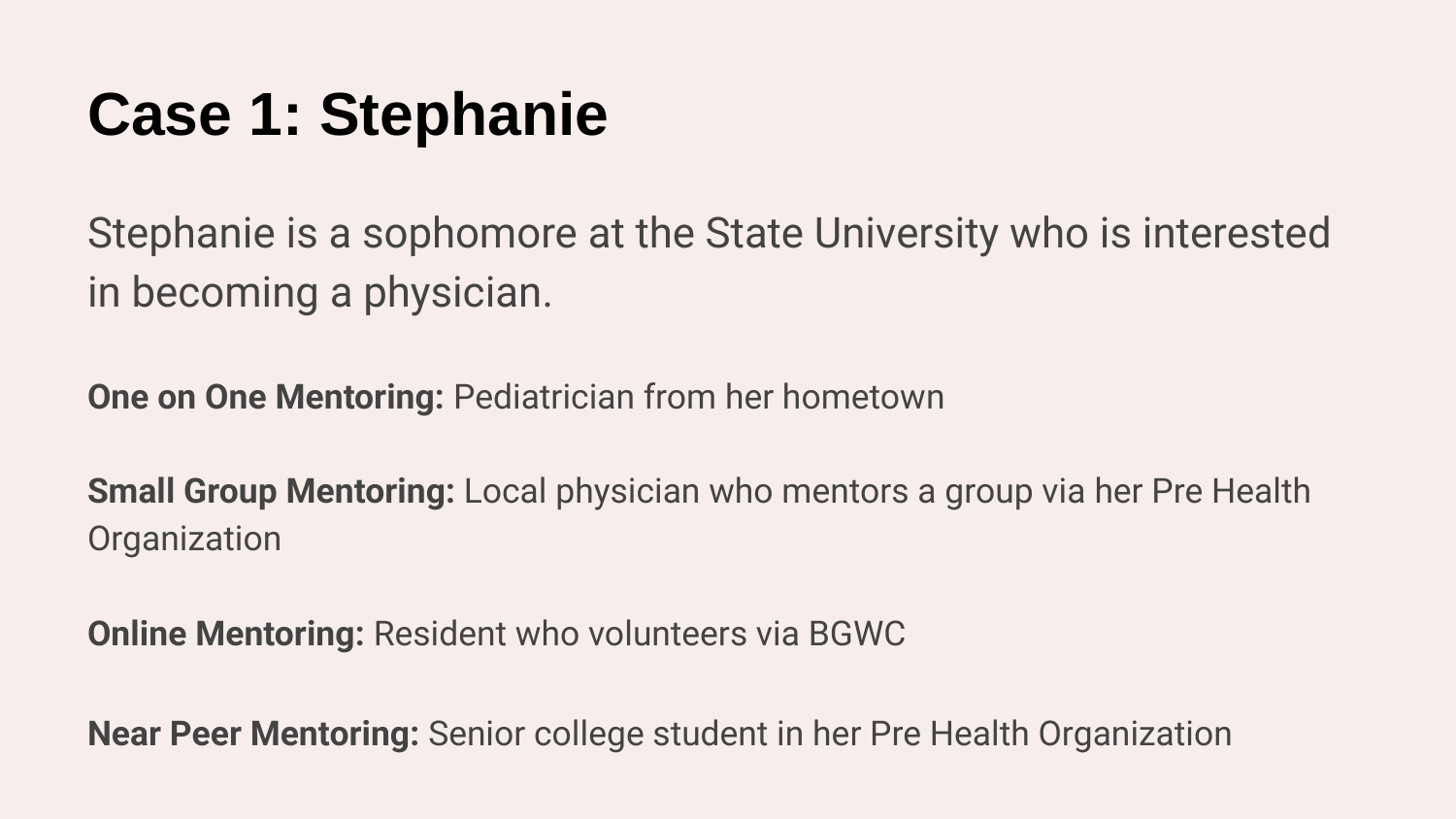

# Case 1: Stephanie
Stephanie is a sophomore at the State University who is interested in becoming a physician.

One on One Mentoring: Pediatrician from her hometown

Small Group Mentoring: Local physician who mentors a group via her Pre Health Organization

Online Mentoring: Resident who volunteers via BGWC

Near Peer Mentoring: Senior college student in her Pre Health Organization